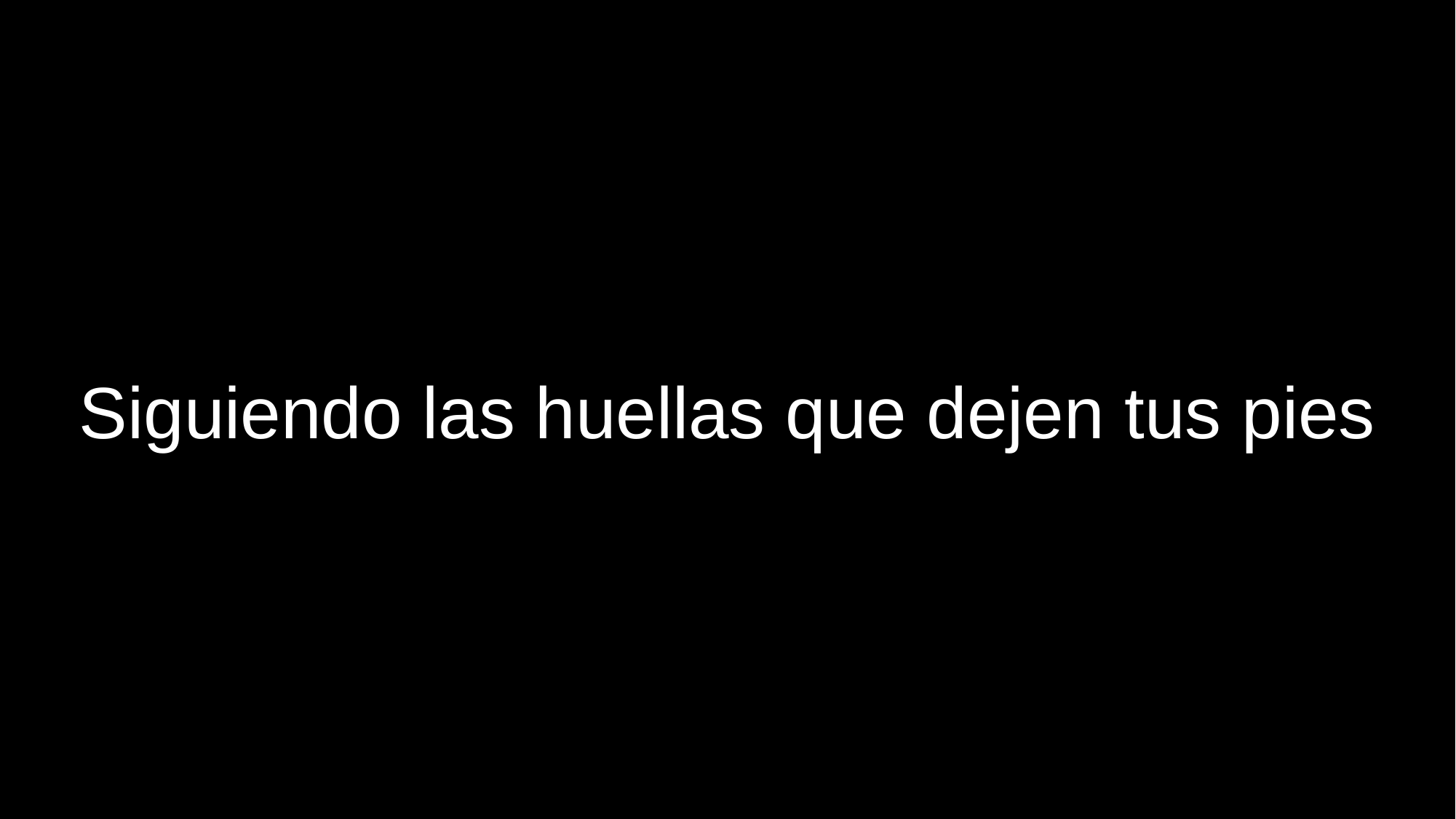

Siguiendo las huellas que dejen tus pies